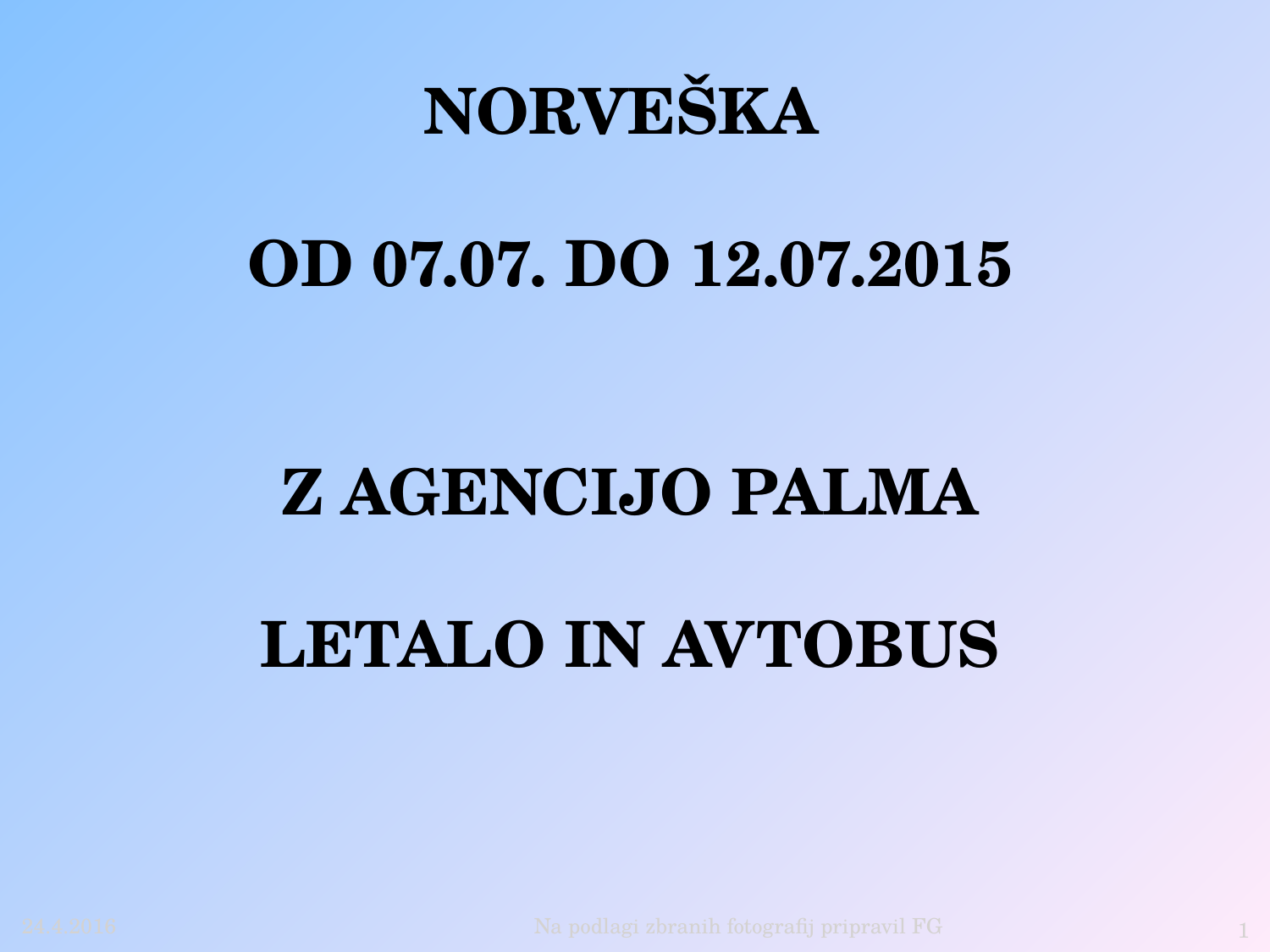

# NORVEŠKA od 07.07. do 12.07.2015 z agencijo PALMA letalo in avtobus
Na podlagi zbranih fotografij pripravil FG
24.4.2016
1